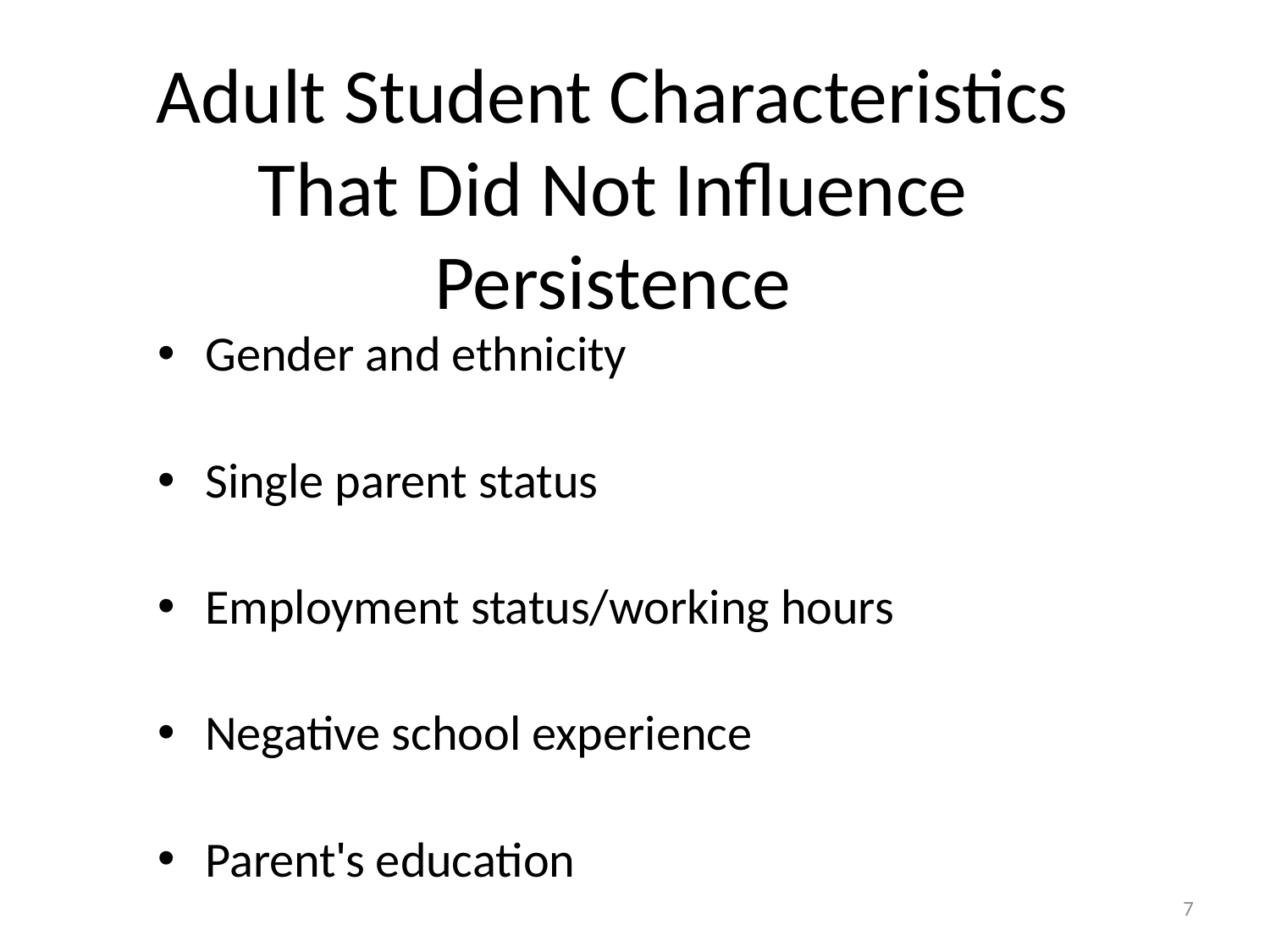

# Adult Student Characteristics That Did Not Influence Persistence
Gender and ethnicity

Single parent status

Employment status/working hours

Negative school experience

Parent's education

7